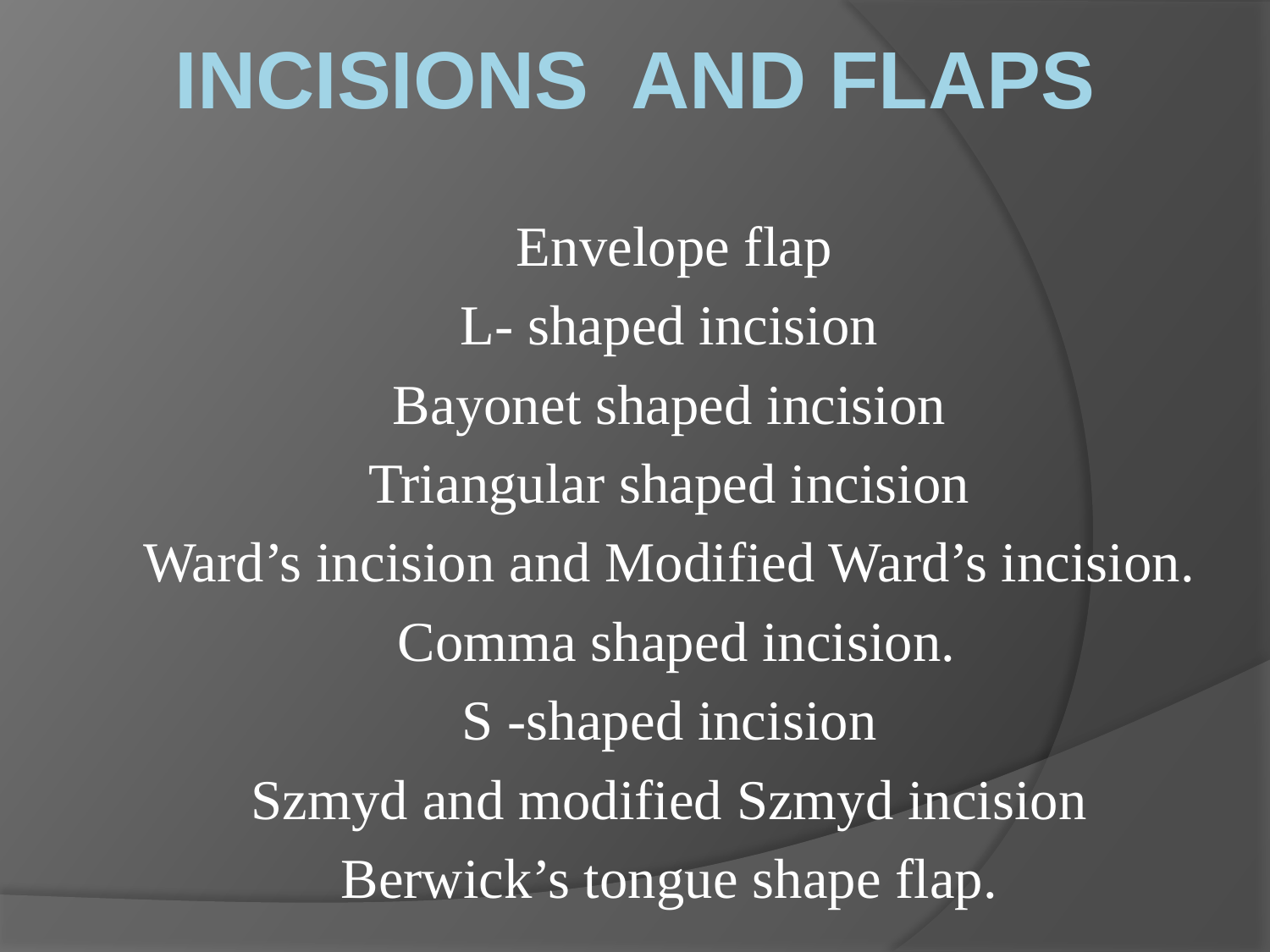

# INCISIONS  AND FLAPS
 Envelope flap
L- shaped incision
Bayonet shaped incision
Triangular shaped incision
Ward’s incision and Modified Ward’s incision.
 Comma shaped incision.
S -shaped incision
Szmyd and modified Szmyd incision
Berwick’s tongue shape flap.